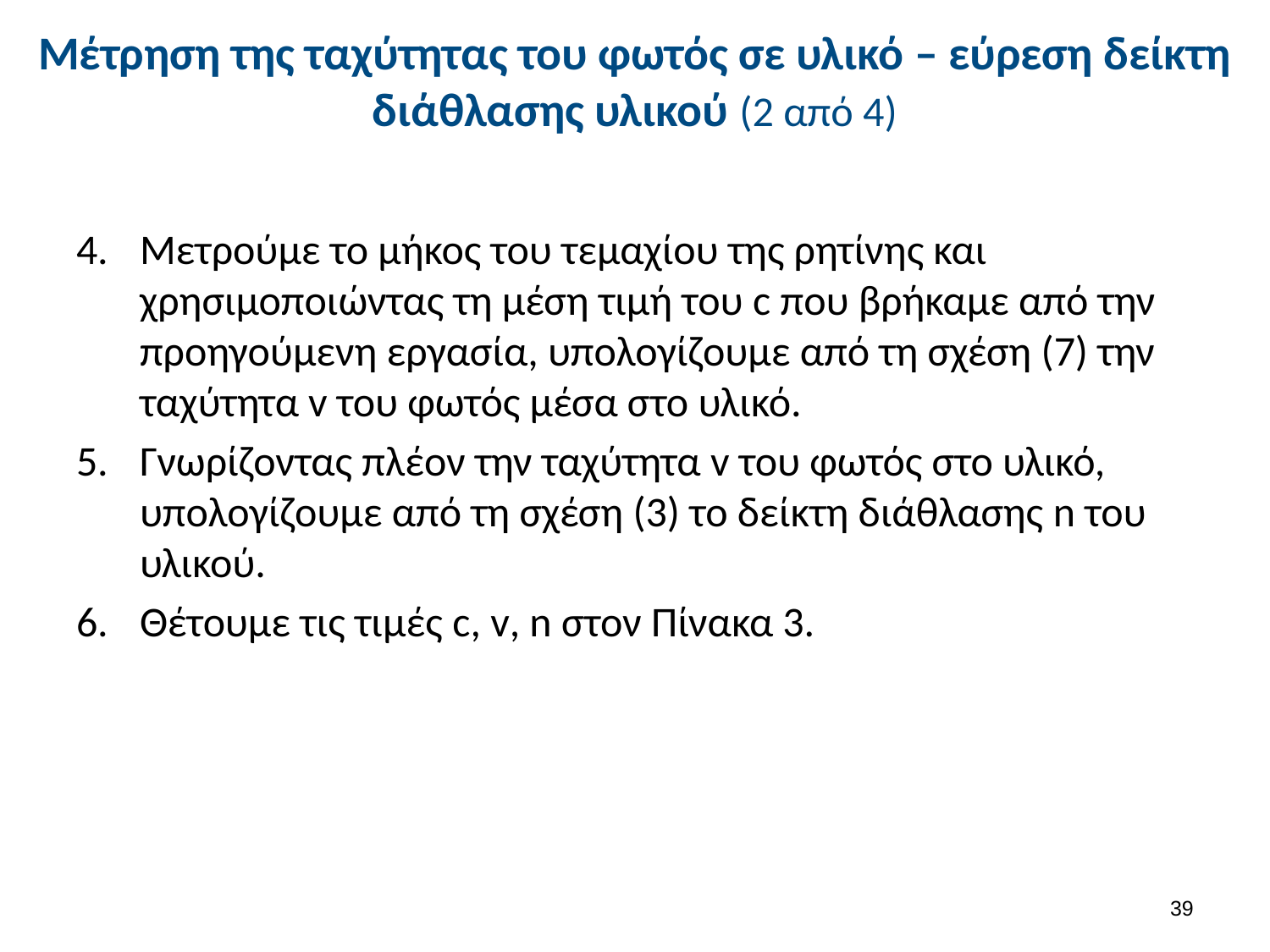

# Μέτρηση της ταχύτητας του φωτός σε υλικό – εύρεση δείκτη διάθλασης υλικού (2 από 4)
Μετρούμε το μήκος του τεμαχίου της ρητίνης και χρησιμοποιώντας τη μέση τιμή του c που βρήκαμε από την προηγούμενη εργασία, υπολογίζουμε από τη σχέση (7) την ταχύτητα v του φωτός μέσα στο υλικό.
Γνωρίζοντας πλέον την ταχύτητα v του φωτός στο υλικό, υπολογίζουμε από τη σχέση (3) το δείκτη διάθλασης n του  υλικού.
Θέτουμε τις τιμές c, v, n στον Πίνακα 3.

39